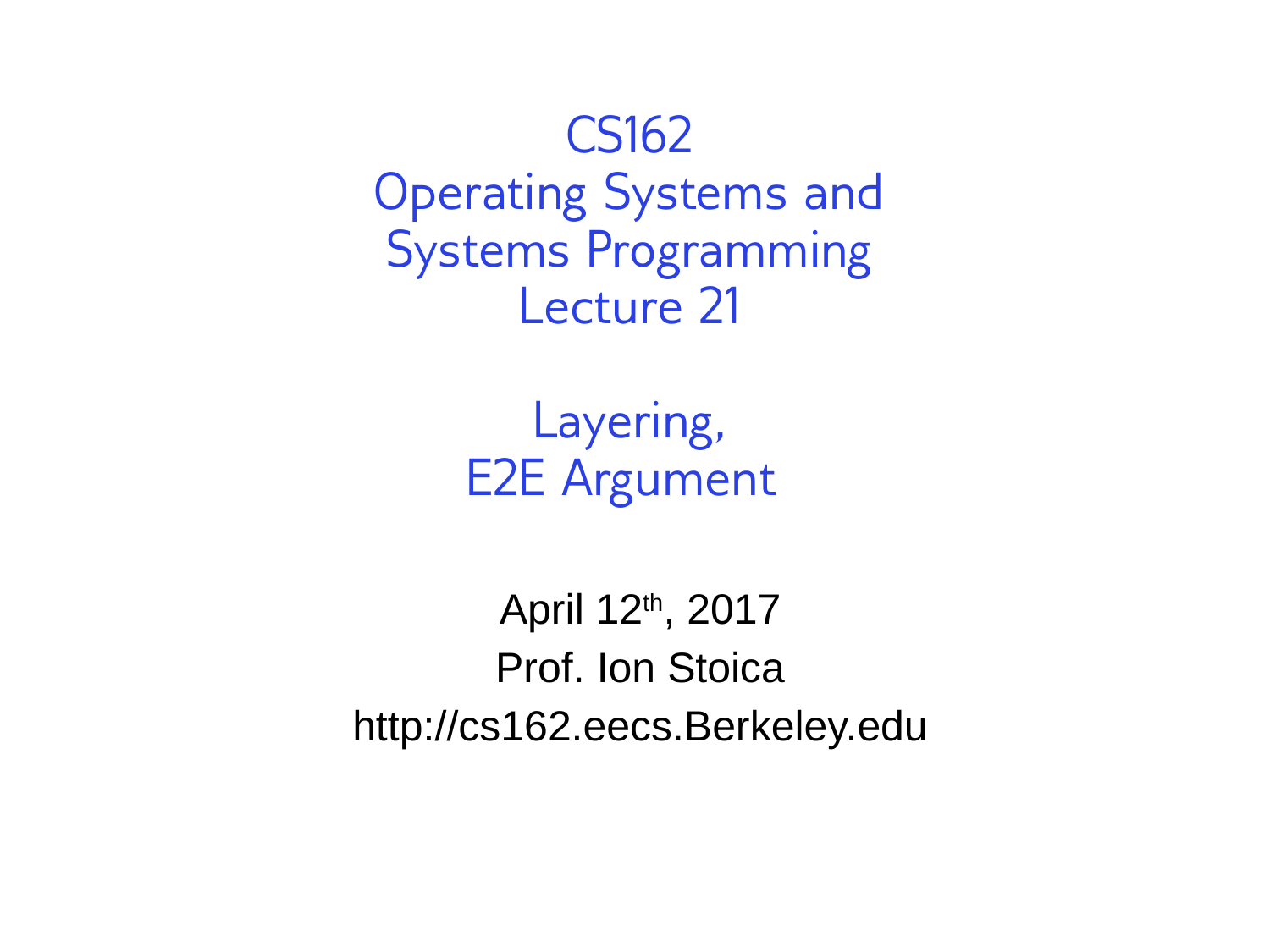

# CS162 Operating Systems and Systems Programming Lecture 21 Layering, E2E Argument
April 12th, 2017
Prof. Ion Stoica
http://cs162.eecs.Berkeley.edu